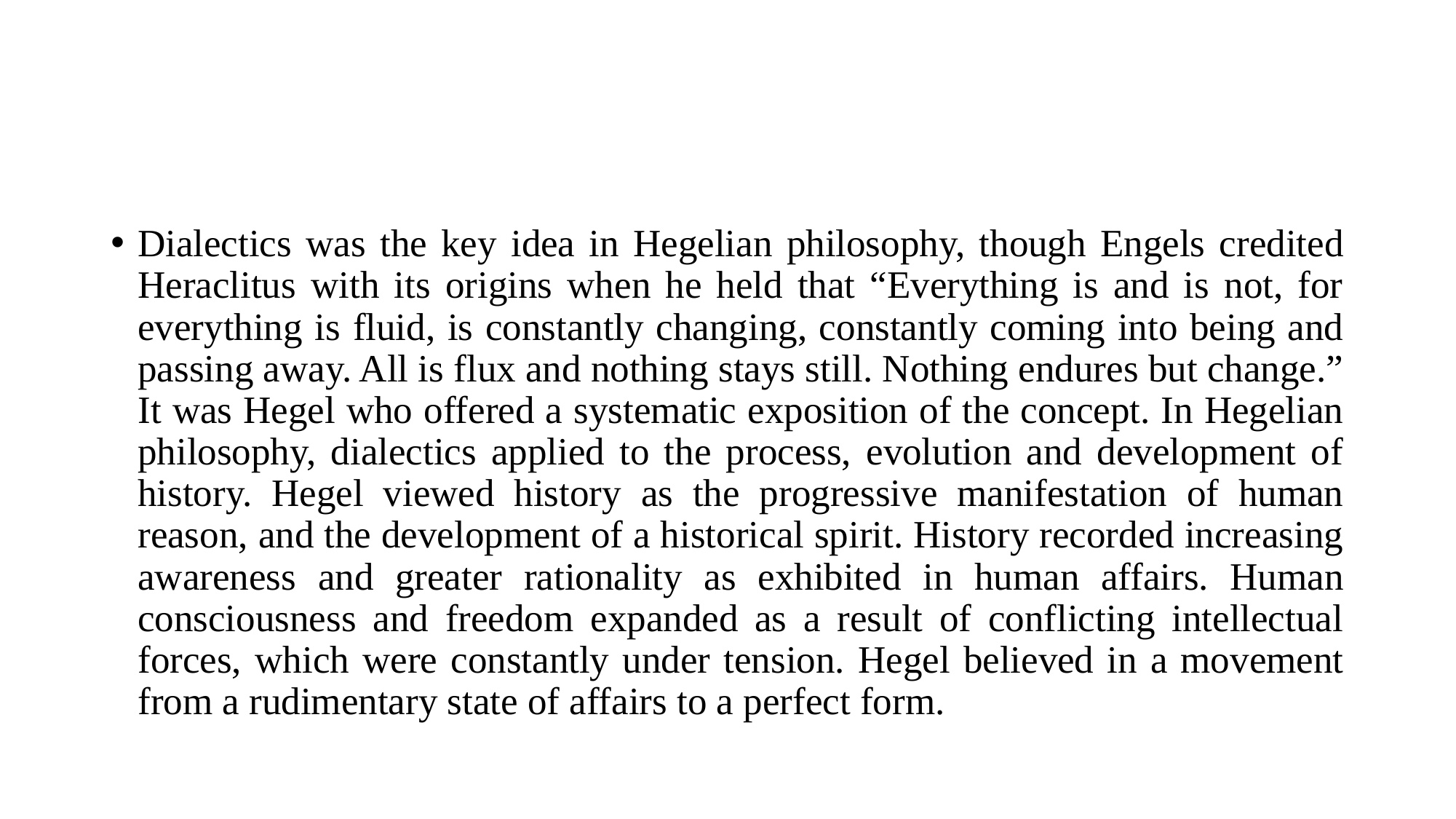

#
Dialectics was the key idea in Hegelian philosophy, though Engels credited Heraclitus with its origins when he held that “Everything is and is not, for everything is fluid, is constantly changing, constantly coming into being and passing away. All is flux and nothing stays still. Nothing endures but change.” It was Hegel who offered a systematic exposition of the concept. In Hegelian philosophy, dialectics applied to the process, evolution and development of history. Hegel viewed history as the progressive manifestation of human reason, and the development of a historical spirit. History recorded increasing awareness and greater rationality as exhibited in human affairs. Human consciousness and freedom expanded as a result of conflicting intellectual forces, which were constantly under tension. Hegel believed in a movement from a rudimentary state of affairs to a perfect form.